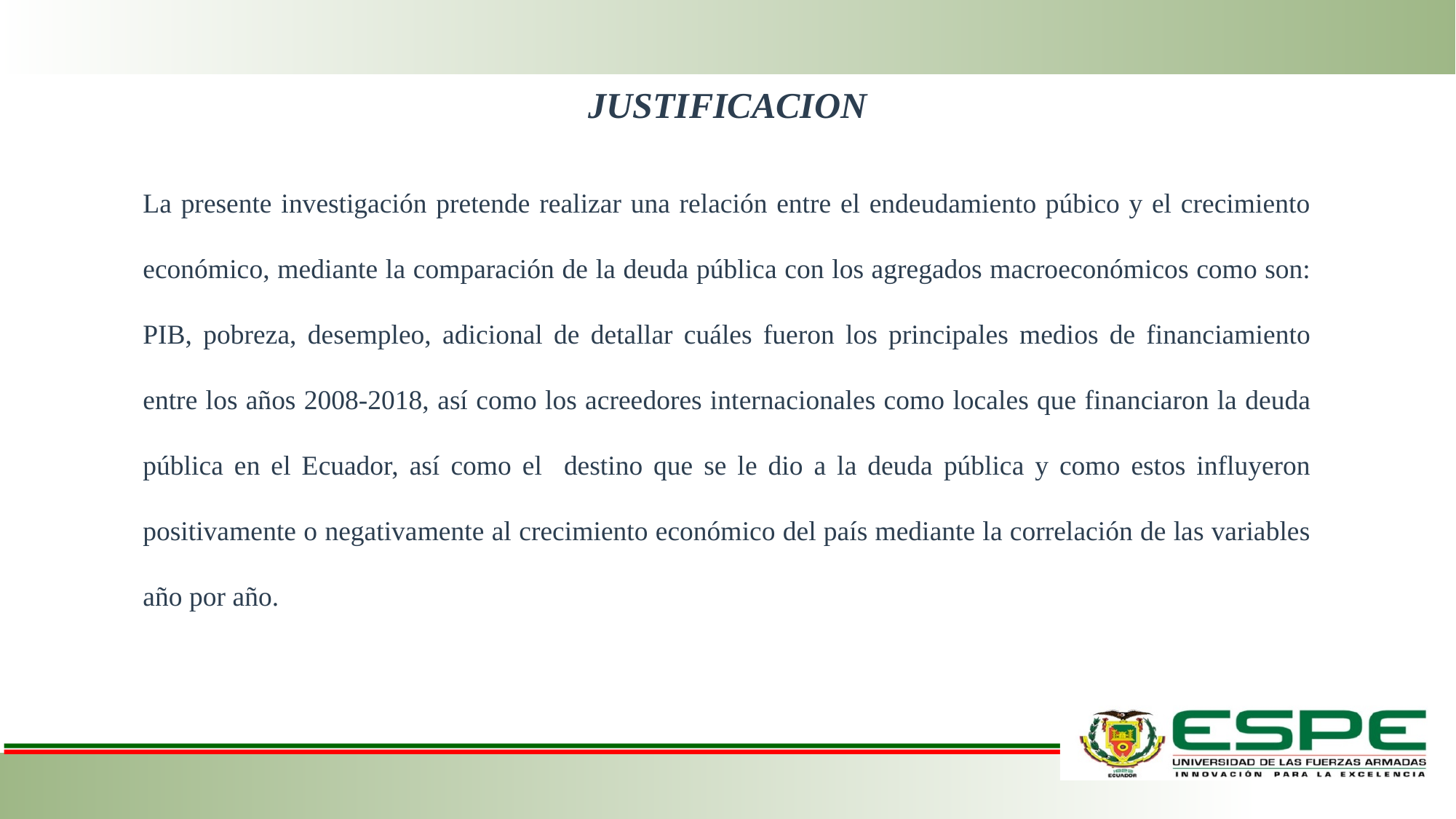

# JUSTIFICACION
La presente investigación pretende realizar una relación entre el endeudamiento púbico y el crecimiento económico, mediante la comparación de la deuda pública con los agregados macroeconómicos como son: PIB, pobreza, desempleo, adicional de detallar cuáles fueron los principales medios de financiamiento entre los años 2008-2018, así como los acreedores internacionales como locales que financiaron la deuda pública en el Ecuador, así como el  destino que se le dio a la deuda pública y como estos influyeron positivamente o negativamente al crecimiento económico del país mediante la correlación de las variables año por año.